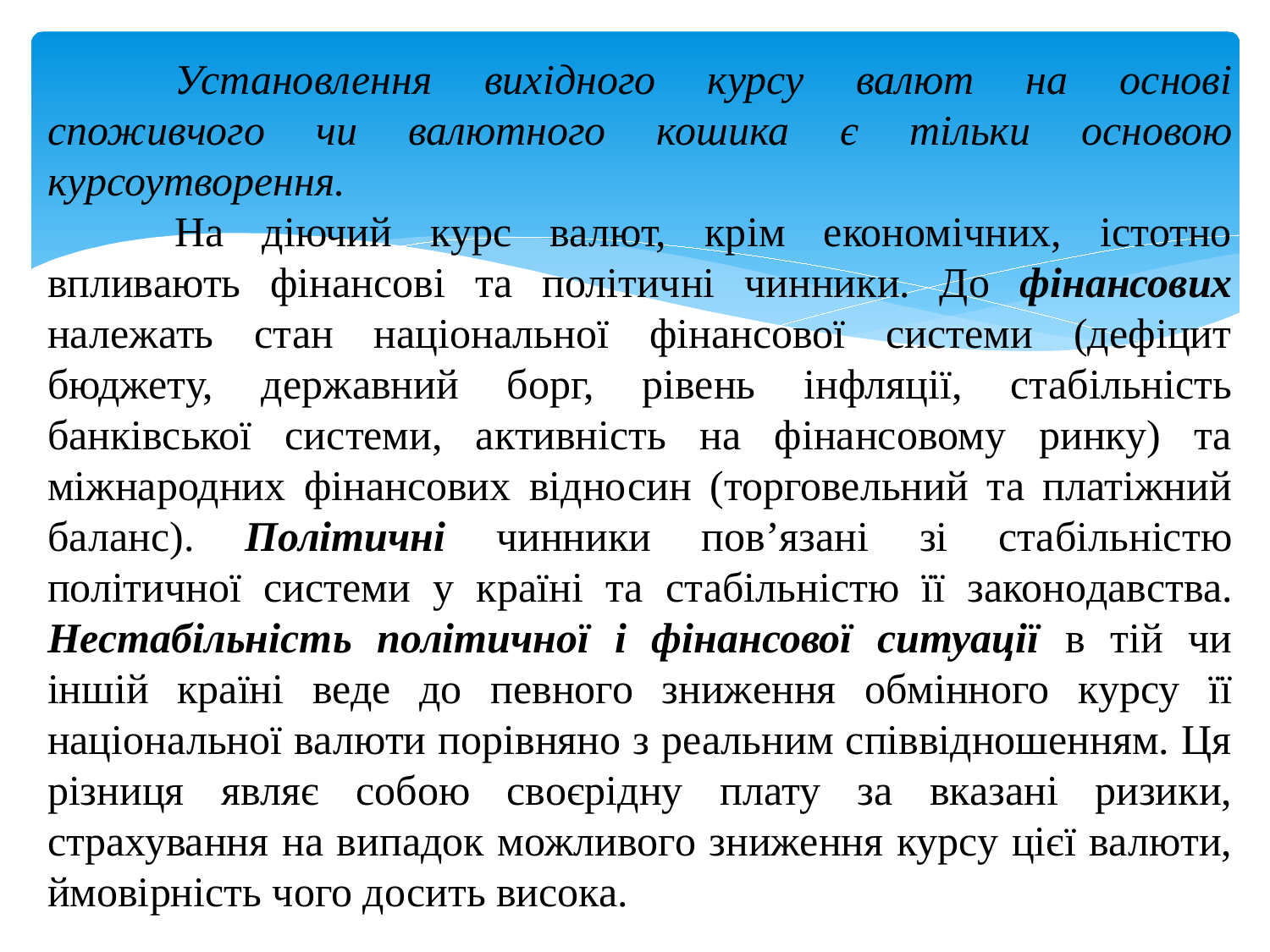

Установлення вихідного курсу валют на основі споживчого чи валютного кошика є тільки основою курсоутворення.
	На діючий курс валют, крім економічних, істотно впливають фінансові та політичні чинники. До фінансових належать стан національної фінансової системи (дефіцит бюджету, державний борг, рівень інфляції, стабільність банківської системи, активність на фінансовому ринку) та міжнародних фінансових відносин (торговельний та платіжний баланс). Політичні чинники пов’язані зі стабільністю політичної системи у країні та стабільністю її законо­давства. Нестабільність політичної і фінансової ситуації в тій чи іншій країні веде до певного зниження обмінного курсу її національної валюти порівняно з реальним співвідношенням. Ця різниця являє собою своєрідну плату за вказані ризики, страхування на випадок можливого зниження курсу цієї валюти, ймовірність чого досить висока.